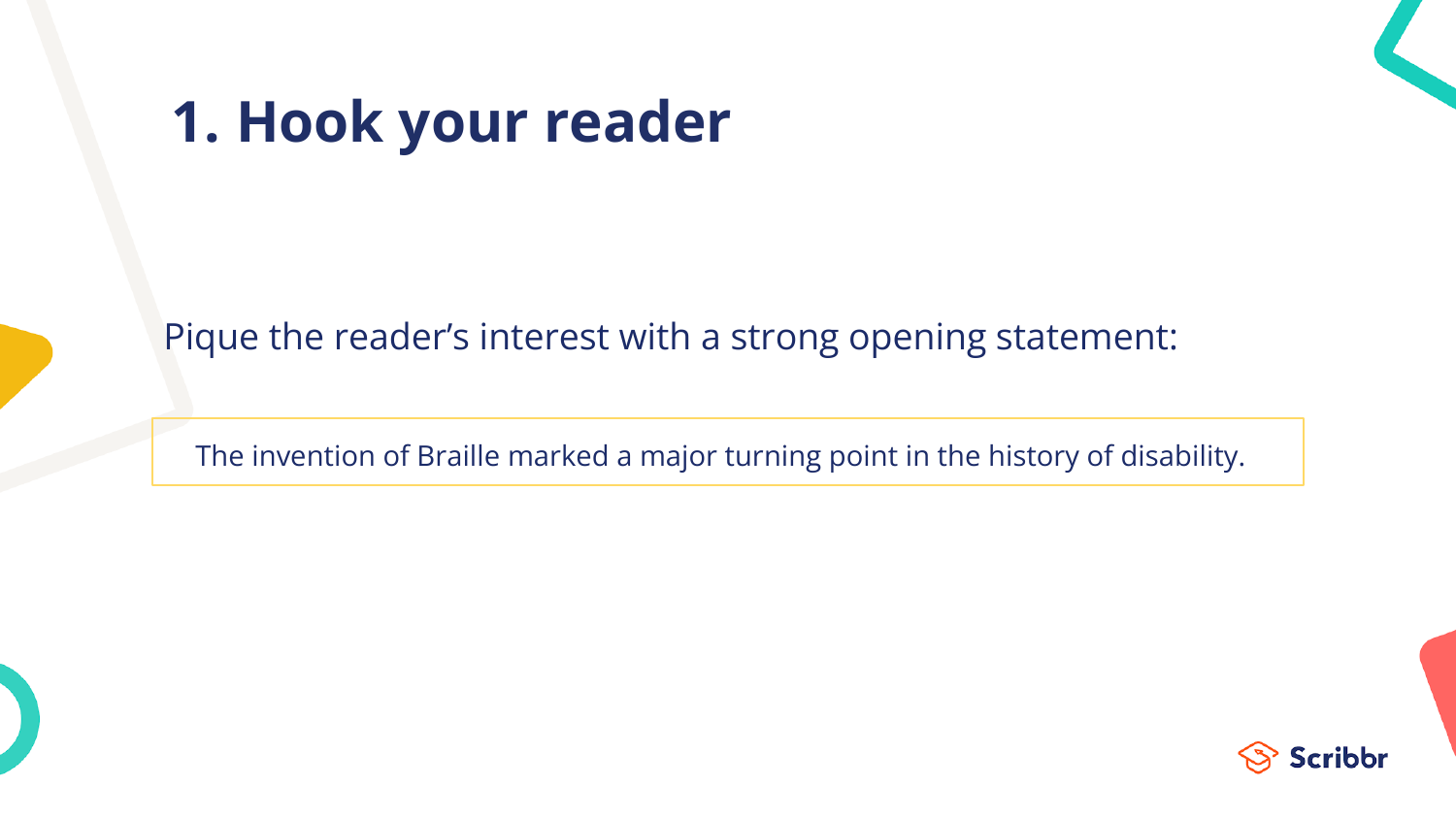

# Hook your reader
Pique the reader’s interest with a strong opening statement:
The invention of Braille marked a major turning point in the history of disability.